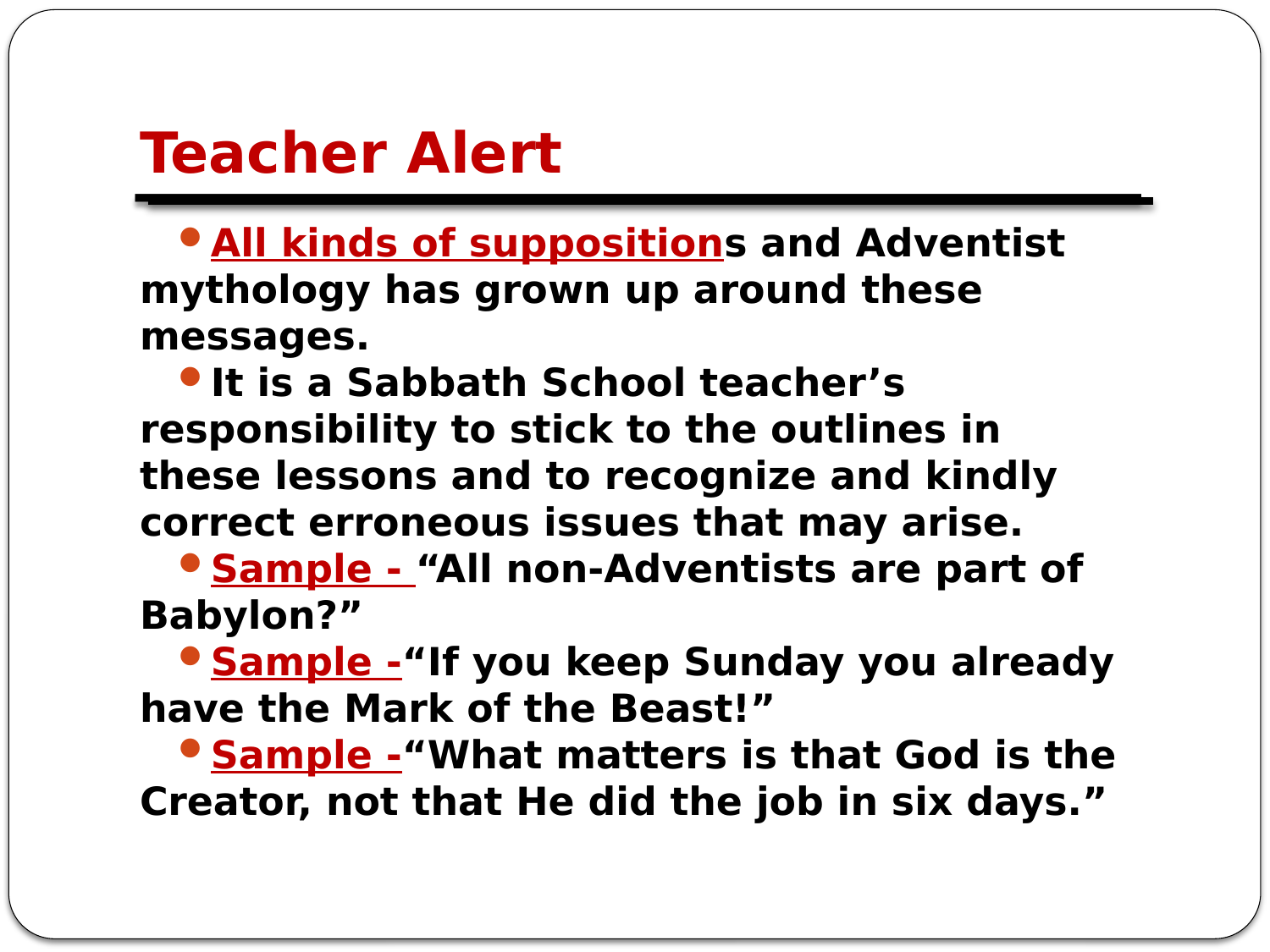

# Teacher Alert
All kinds of suppositions and Adventist mythology has grown up around these messages.
It is a Sabbath School teacher’s responsibility to stick to the outlines in these lessons and to recognize and kindly correct erroneous issues that may arise.
Sample - “All non-Adventists are part of Babylon?”
Sample -“If you keep Sunday you already have the Mark of the Beast!”
Sample -“What matters is that God is the Creator, not that He did the job in six days.”